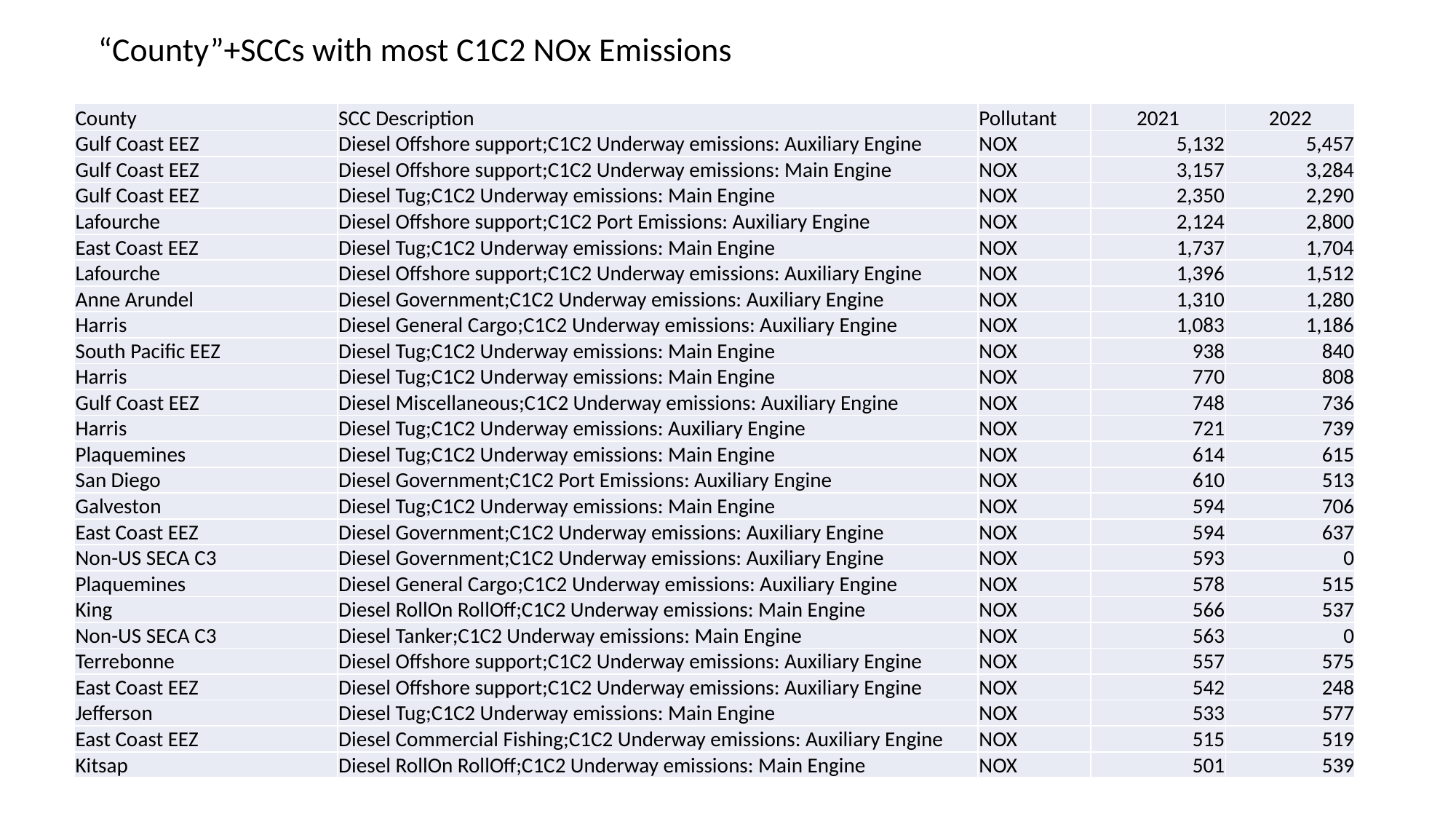

# “County”+SCCs with most C1C2 NOx Emissions
| County | SCC Description | Pollutant | 2021 | 2022 |
| --- | --- | --- | --- | --- |
| Gulf Coast EEZ | Diesel Offshore support;C1C2 Underway emissions: Auxiliary Engine | NOX | 5,132 | 5,457 |
| Gulf Coast EEZ | Diesel Offshore support;C1C2 Underway emissions: Main Engine | NOX | 3,157 | 3,284 |
| Gulf Coast EEZ | Diesel Tug;C1C2 Underway emissions: Main Engine | NOX | 2,350 | 2,290 |
| Lafourche | Diesel Offshore support;C1C2 Port Emissions: Auxiliary Engine | NOX | 2,124 | 2,800 |
| East Coast EEZ | Diesel Tug;C1C2 Underway emissions: Main Engine | NOX | 1,737 | 1,704 |
| Lafourche | Diesel Offshore support;C1C2 Underway emissions: Auxiliary Engine | NOX | 1,396 | 1,512 |
| Anne Arundel | Diesel Government;C1C2 Underway emissions: Auxiliary Engine | NOX | 1,310 | 1,280 |
| Harris | Diesel General Cargo;C1C2 Underway emissions: Auxiliary Engine | NOX | 1,083 | 1,186 |
| South Pacific EEZ | Diesel Tug;C1C2 Underway emissions: Main Engine | NOX | 938 | 840 |
| Harris | Diesel Tug;C1C2 Underway emissions: Main Engine | NOX | 770 | 808 |
| Gulf Coast EEZ | Diesel Miscellaneous;C1C2 Underway emissions: Auxiliary Engine | NOX | 748 | 736 |
| Harris | Diesel Tug;C1C2 Underway emissions: Auxiliary Engine | NOX | 721 | 739 |
| Plaquemines | Diesel Tug;C1C2 Underway emissions: Main Engine | NOX | 614 | 615 |
| San Diego | Diesel Government;C1C2 Port Emissions: Auxiliary Engine | NOX | 610 | 513 |
| Galveston | Diesel Tug;C1C2 Underway emissions: Main Engine | NOX | 594 | 706 |
| East Coast EEZ | Diesel Government;C1C2 Underway emissions: Auxiliary Engine | NOX | 594 | 637 |
| Non-US SECA C3 | Diesel Government;C1C2 Underway emissions: Auxiliary Engine | NOX | 593 | 0 |
| Plaquemines | Diesel General Cargo;C1C2 Underway emissions: Auxiliary Engine | NOX | 578 | 515 |
| King | Diesel RollOn RollOff;C1C2 Underway emissions: Main Engine | NOX | 566 | 537 |
| Non-US SECA C3 | Diesel Tanker;C1C2 Underway emissions: Main Engine | NOX | 563 | 0 |
| Terrebonne | Diesel Offshore support;C1C2 Underway emissions: Auxiliary Engine | NOX | 557 | 575 |
| East Coast EEZ | Diesel Offshore support;C1C2 Underway emissions: Auxiliary Engine | NOX | 542 | 248 |
| Jefferson | Diesel Tug;C1C2 Underway emissions: Main Engine | NOX | 533 | 577 |
| East Coast EEZ | Diesel Commercial Fishing;C1C2 Underway emissions: Auxiliary Engine | NOX | 515 | 519 |
| Kitsap | Diesel RollOn RollOff;C1C2 Underway emissions: Main Engine | NOX | 501 | 539 |